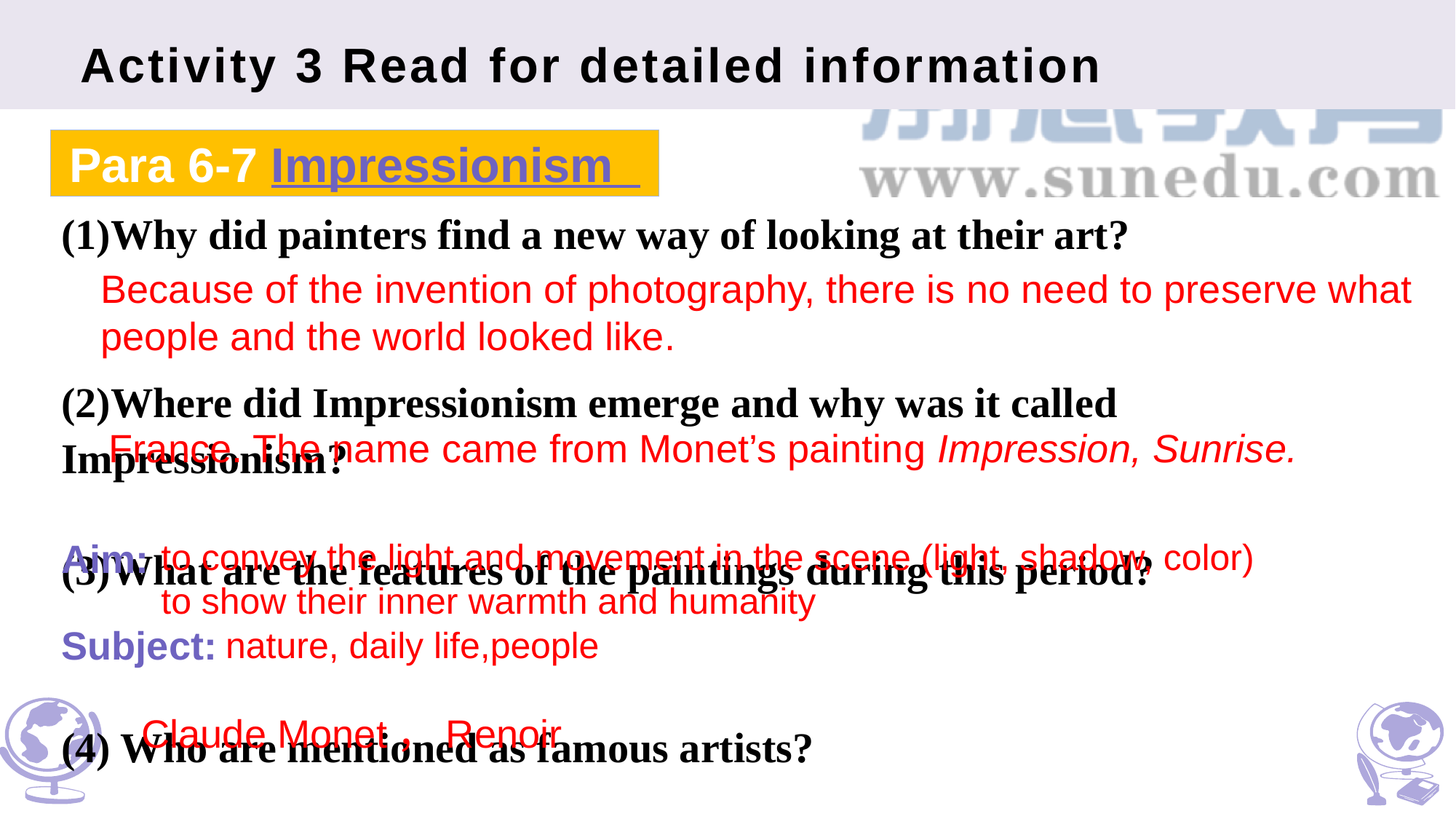

# Activity 3 Read for detailed information
Para 6-7 Impressionism
(1)Why did painters find a new way of looking at their art?

(2)Where did Impressionism emerge and why was it called Impressionism?

(3)What are the features of the paintings during this period?

(4) Who are mentioned as famous artists?
Because of the invention of photography, there is no need to preserve what people and the world looked like.
France. The name came from Monet’s painting Impression, Sunrise.
Aim:
to convey the light and movement in the scene (light, shadow, color)
to show their inner warmth and humanity

Subject:
 nature, daily life,people
Claude Monet，Renoir